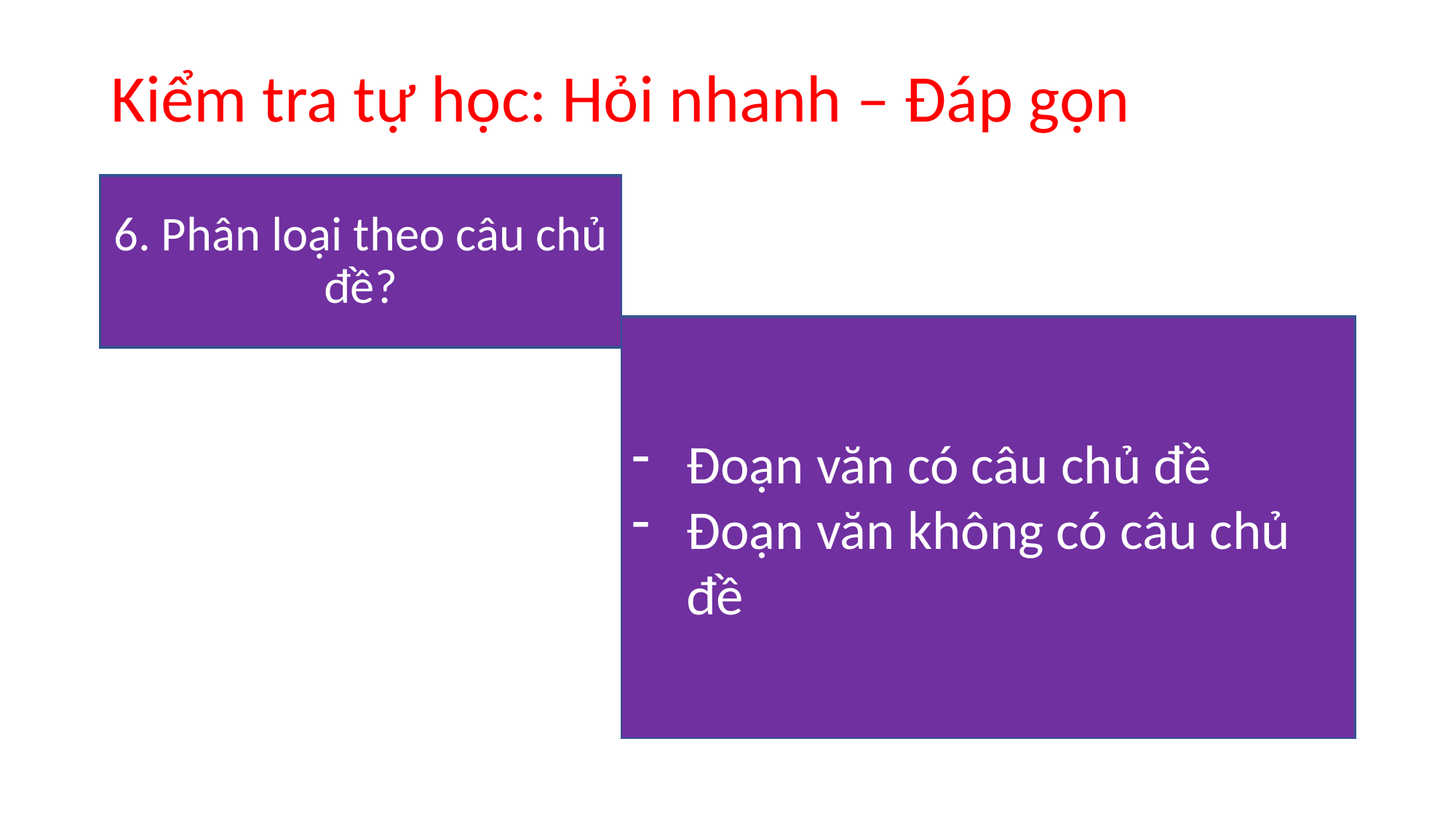

# Kiểm tra tự học: Hỏi nhanh – Đáp gọn
4. Đặc điểm về nội dung?
3. Đặc điểm về hình thức của đoạn văn?
2. Đơn vị trực tiếp cấu thành đoạn văn là gì?
1. Chức năng của đoạn văn?
6. Phân loại theo câu chủ đề?
5. Phân loại theo cấu trúc?
Diễn đạt tương đối trọn vẹn một nội dung (chủ đề)
Mở đầu bằng chữ viết hoa lùi vào đầu dòng. Kết thúc bằng dấu câu dùng để ngắt đoạn.
Đoạn văn được tạo thành từ một câu hoặc một số câu.
Là đơn vị trực tiếp cấu thành nên văn bản.
Đoạn văn diễn dịch
Đoạn văn quy nạp
Đoạn văn phối hợp
Đoạn văn móc xích
Đoạn văn song song
Đoạn văn tối giản
Đoạn văn có câu chủ đề
Đoạn văn không có câu chủ đề